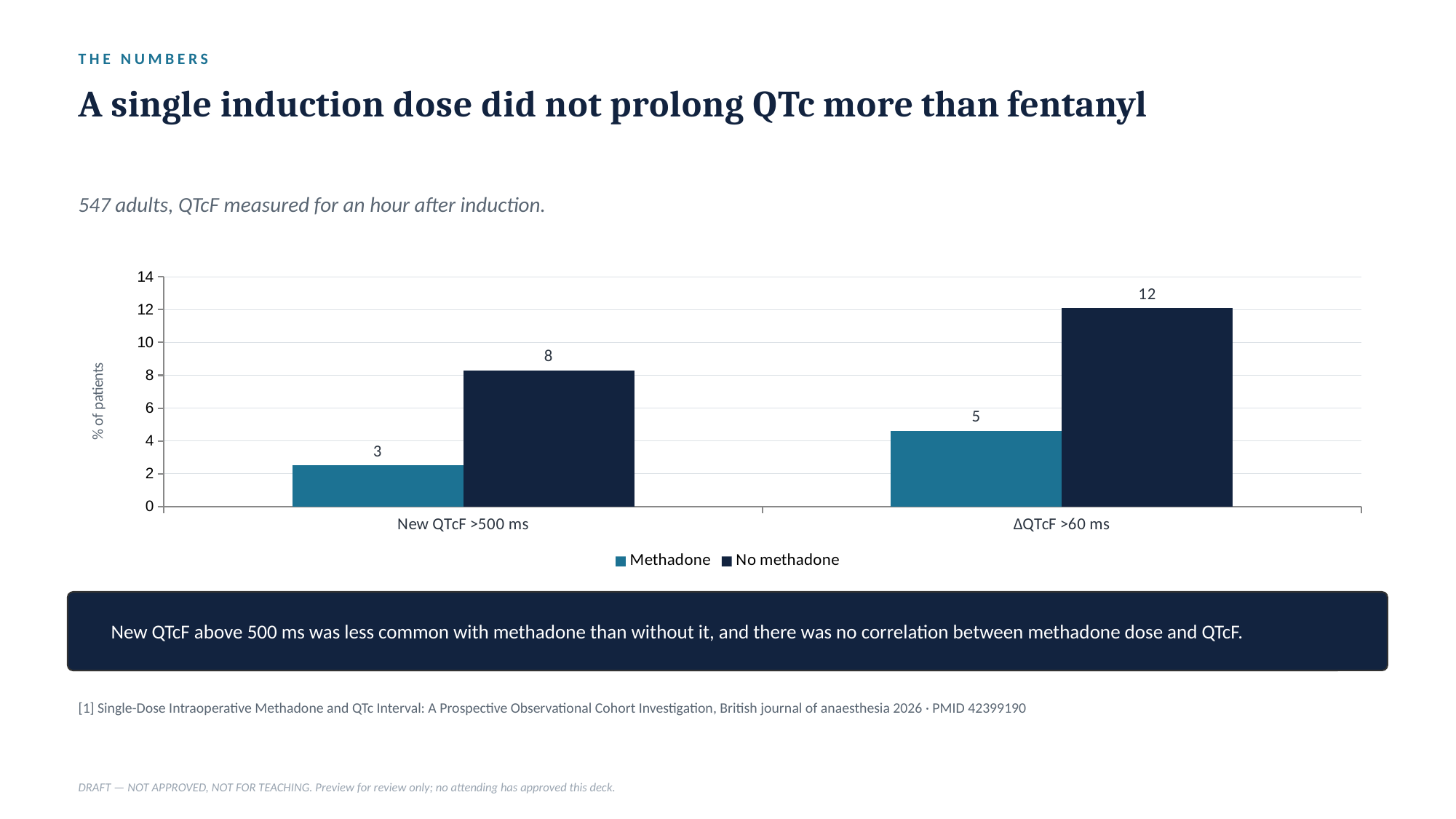

THE NUMBERS
A single induction dose did not prolong QTc more than fentanyl
547 adults, QTcF measured for an hour after induction.

### Chart

| Category | Methadone | No methadone |
|---|---|---|
| New QTcF >500 ms | 2.5 | 8.3 |
| ΔQTcF >60 ms | 4.6 | 12.1 |
New QTcF above 500 ms was less common with methadone than without it, and there was no correlation between methadone dose and QTcF.
[1] Single-Dose Intraoperative Methadone and QTc Interval: A Prospective Observational Cohort Investigation, British journal of anaesthesia 2026 · PMID 42399190
DRAFT — NOT APPROVED, NOT FOR TEACHING. Preview for review only; no attending has approved this deck.